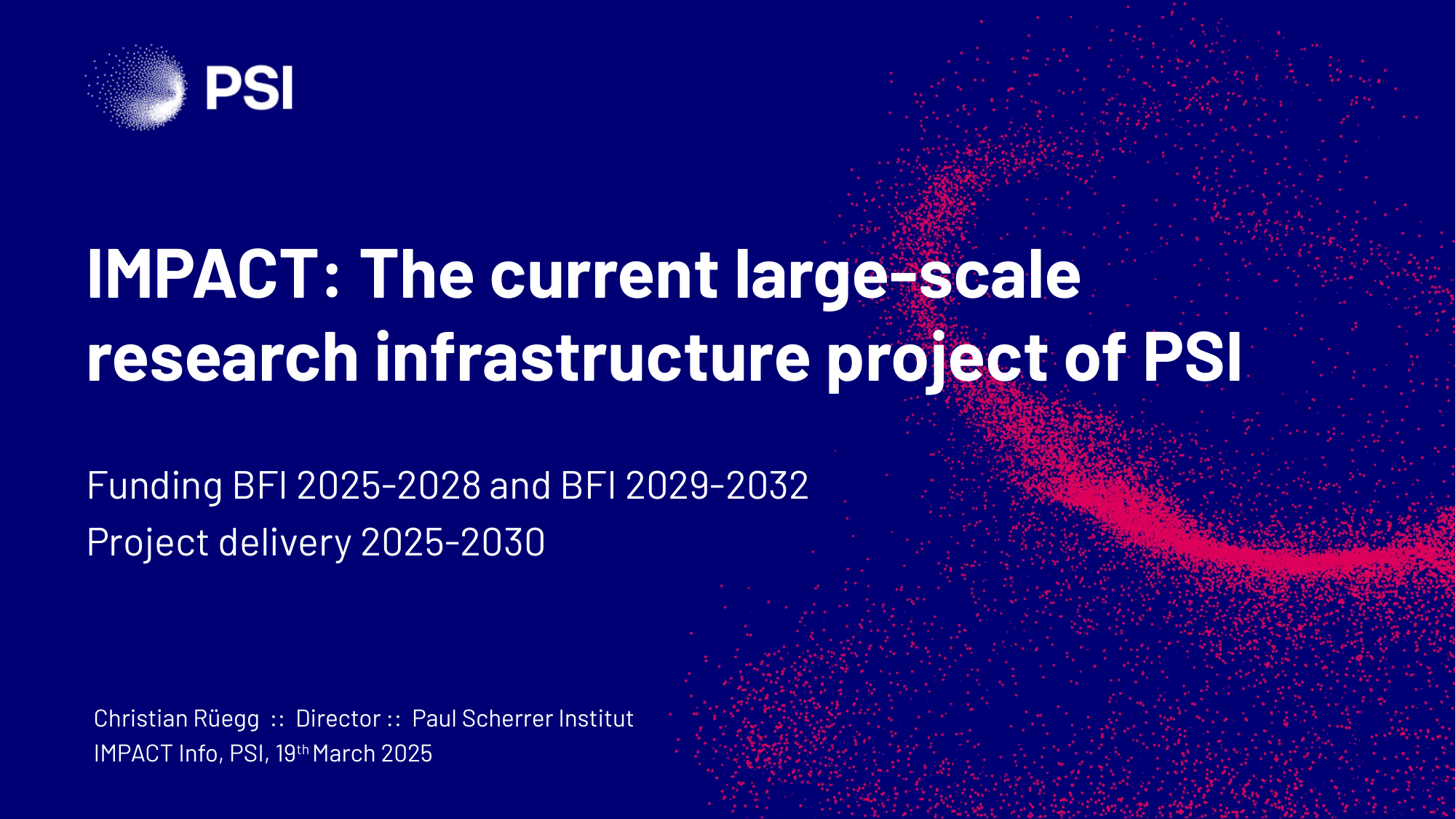

# IMPACT: The current large-scale research infrastructure project of PSI
Funding BFI 2025-2028 and BFI 2029-2032
Project delivery 2025-2030
Christian Rüegg  ::  Director ::  Paul Scherrer Institut
IMPACT Info, PSI, 19th March 2025